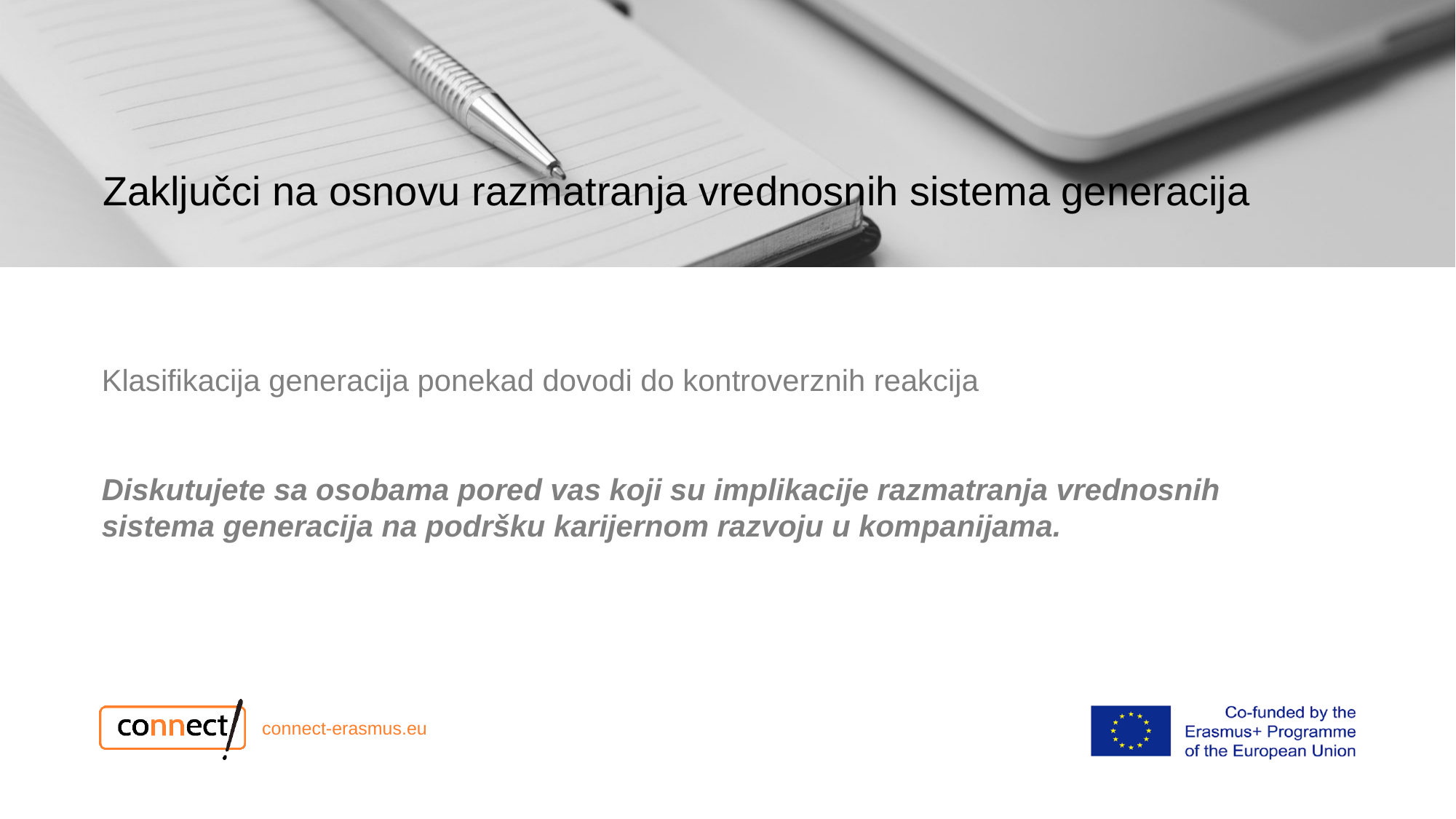

# Zaključci na osnovu razmatranja vrednosnih sistema generacija
Klasifikacija generacija ponekad dovodi do kontroverznih reakcija

Diskutujete sa osobama pored vas koji su implikacije razmatranja vrednosnih sistema generacija na podršku karijernom razvoju u kompanijama.

connect-erasmus.eu